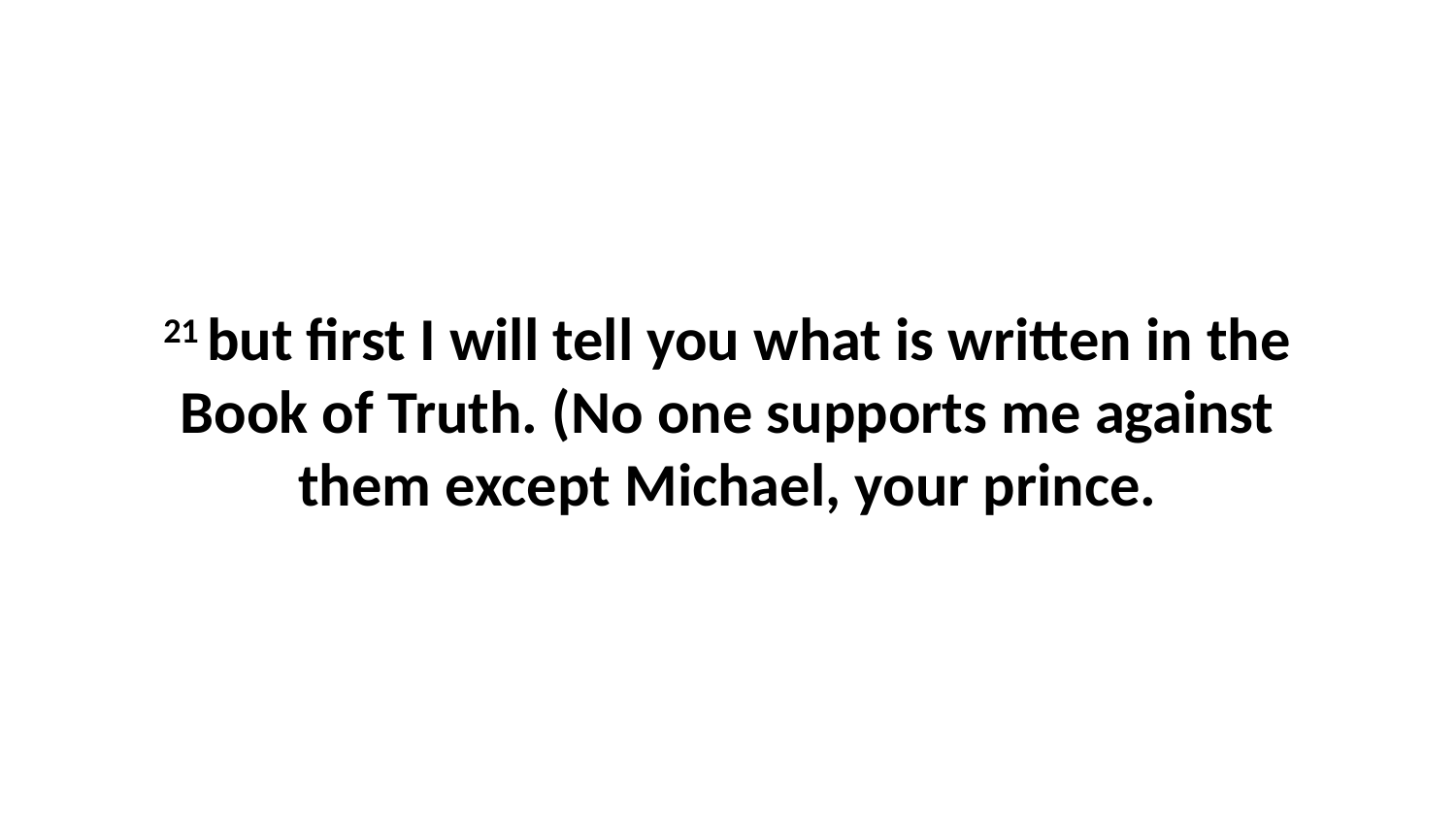

21 but first I will tell you what is written in the Book of Truth. (No one supports me against them except Michael, your prince.